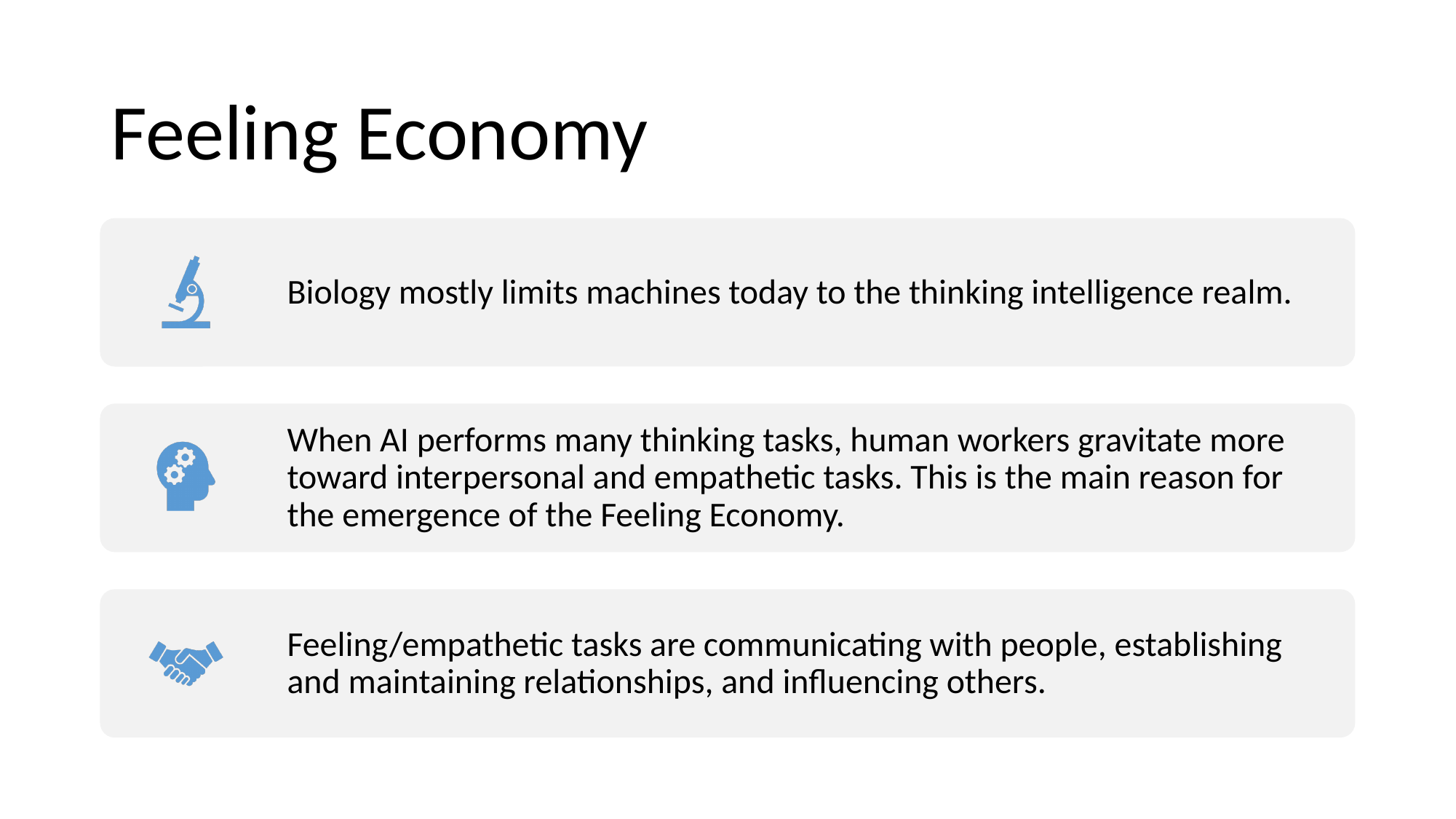

# Feeling Economy
Biology mostly limits machines today to the thinking intelligence realm.
When AI performs many thinking tasks, human workers gravitate more toward interpersonal and empathetic tasks. This is the main reason for the emergence of the Feeling Economy.
Feeling/empathetic tasks are communicating with people, establishing and maintaining relationships, and influencing others.